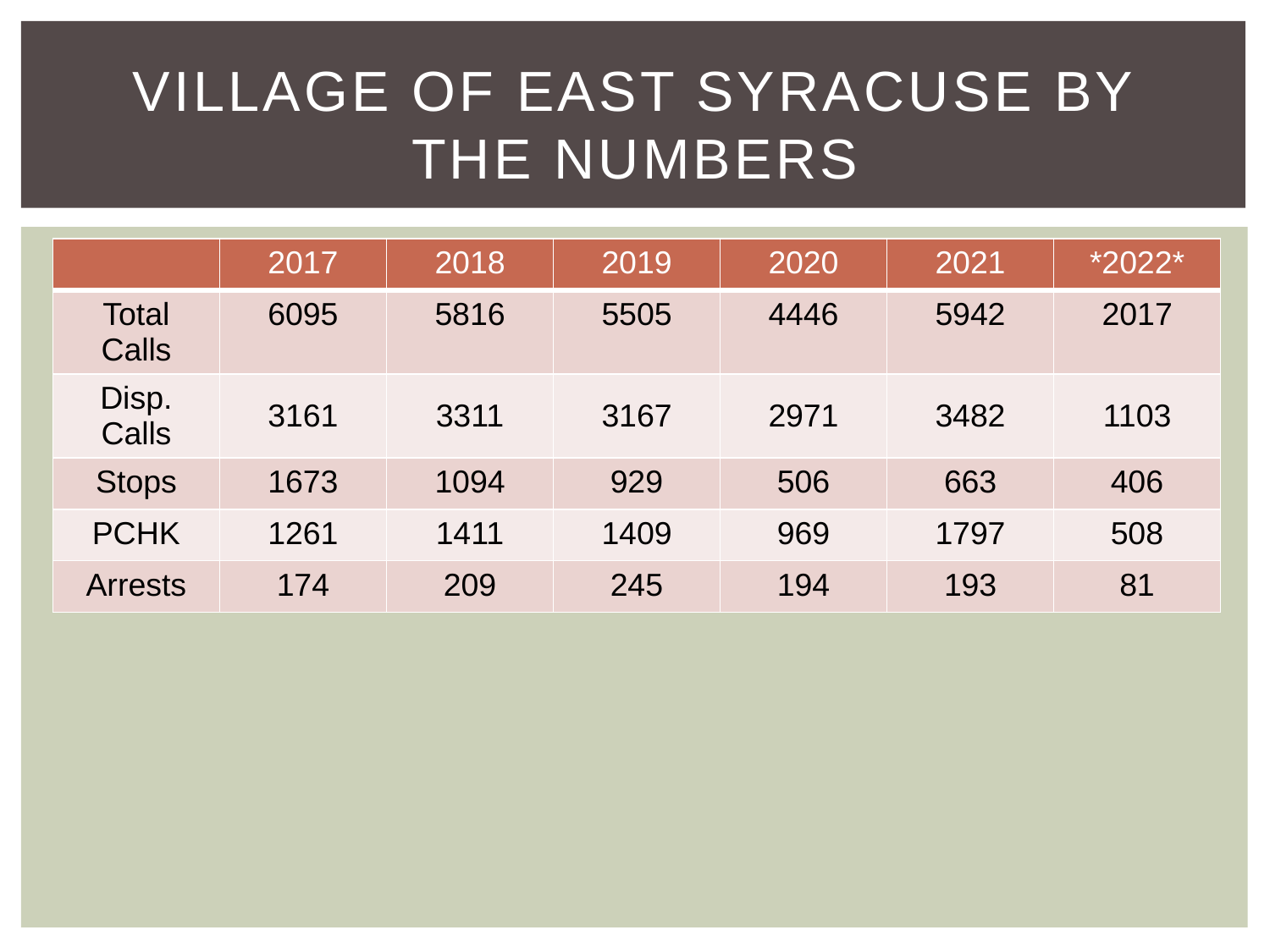

# Village of East Syracuse by the numbers
|  | 2017 | 2018 | 2019 | 2020 | 2021 | \*2022\* |
| --- | --- | --- | --- | --- | --- | --- |
| Total Calls | 6095 | 5816 | 5505 | 4446 | 5942 | 2017 |
| Disp. Calls | 3161 | 3311 | 3167 | 2971 | 3482 | 1103 |
| Stops | 1673 | 1094 | 929 | 506 | 663 | 406 |
| PCHK | 1261 | 1411 | 1409 | 969 | 1797 | 508 |
| Arrests | 174 | 209 | 245 | 194 | 193 | 81 |